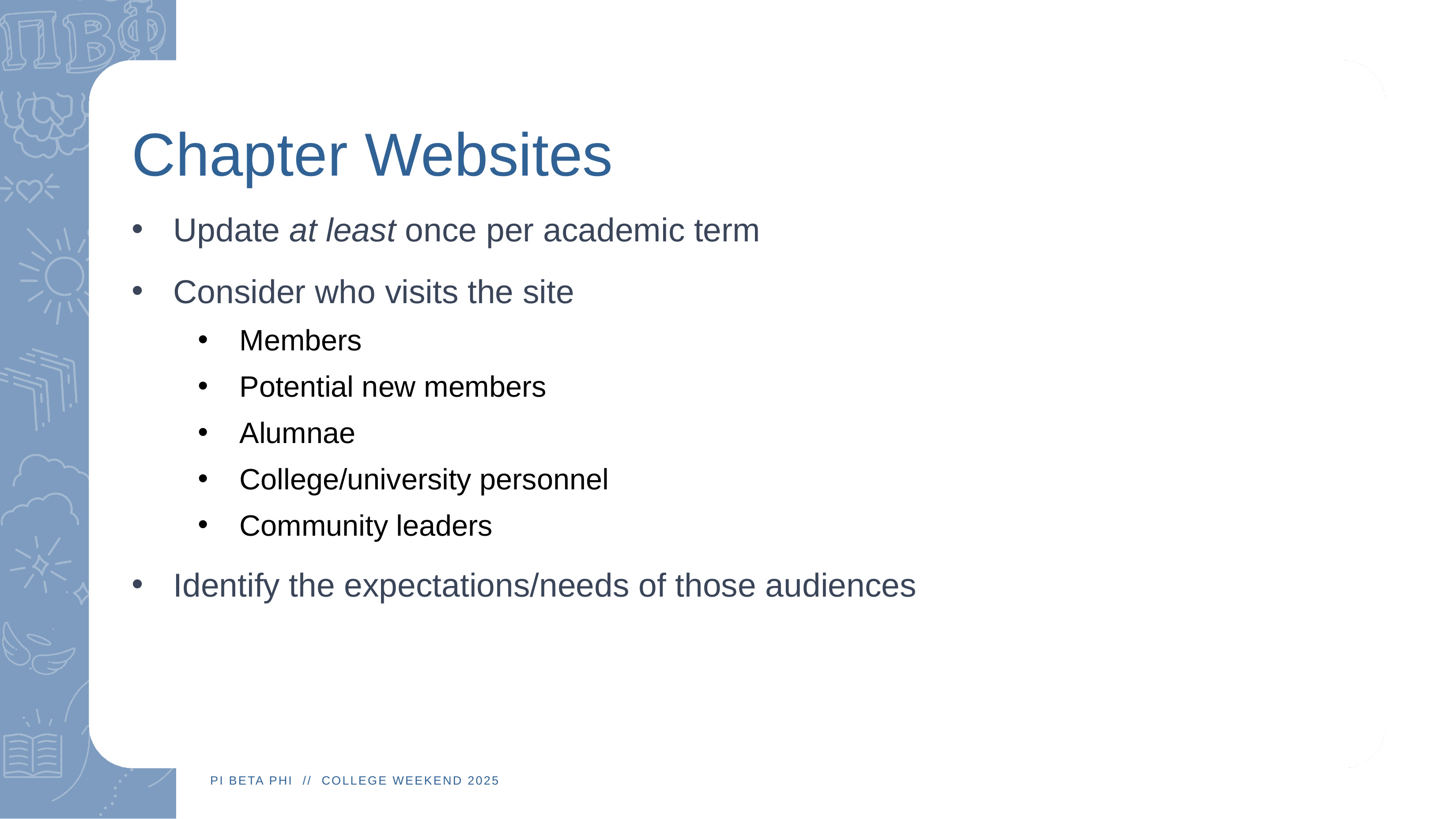

# Chapter Websites
Update at least once per academic term
Consider who visits the site
Members
Potential new members
Alumnae
College/university personnel
Community leaders
Identify the expectations/needs of those audiences